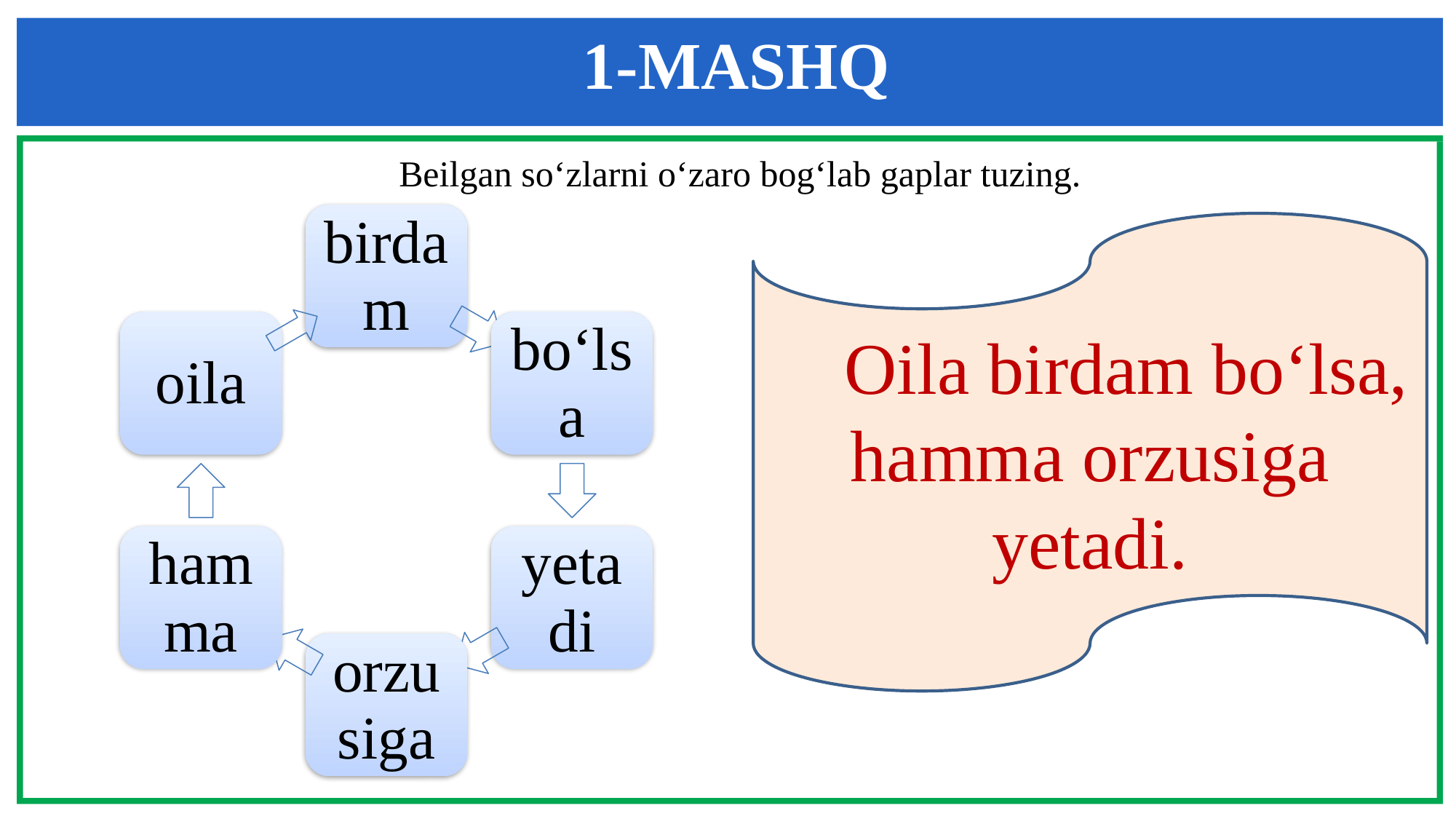

1-MASHQ
Beilgan so‘zlarni o‘zaro bog‘lab gaplar tuzing.
birdam
bo‘lsa
yetadi
hamma
oila
orzusiga
    Oila birdam bo‘lsa, hamma orzusiga yetadi.